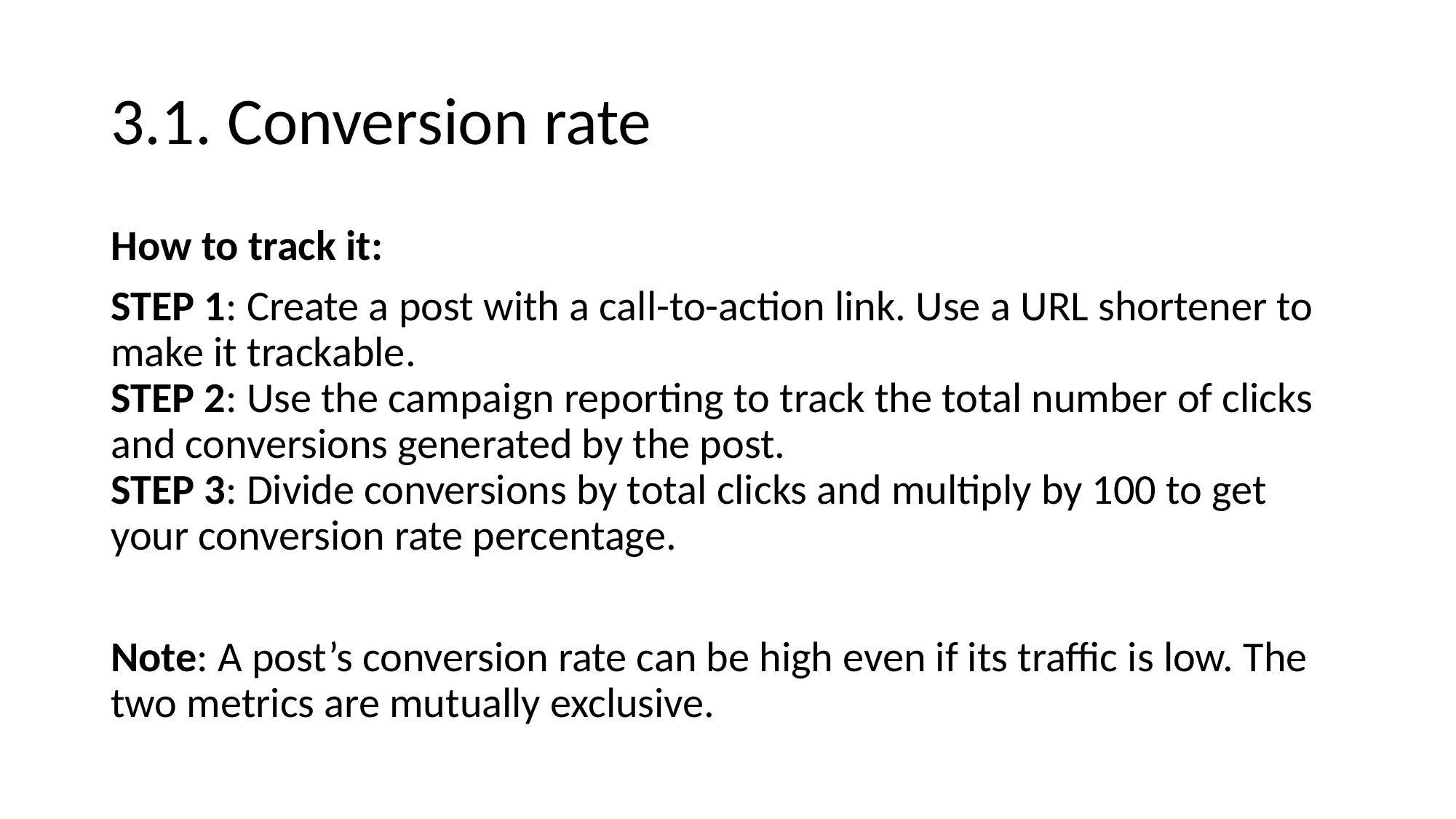

# 3.1. Conversion rate
How to track it:
STEP 1: Create a post with a call-to-action link. Use a URL shortener to make it trackable.
STEP 2: Use the campaign reporting to track the total number of clicks and conversions generated by the post.
STEP 3: Divide conversions by total clicks and multiply by 100 to get your conversion rate percentage.

Note: A post’s conversion rate can be high even if its traffic is low. The two metrics are mutually exclusive.